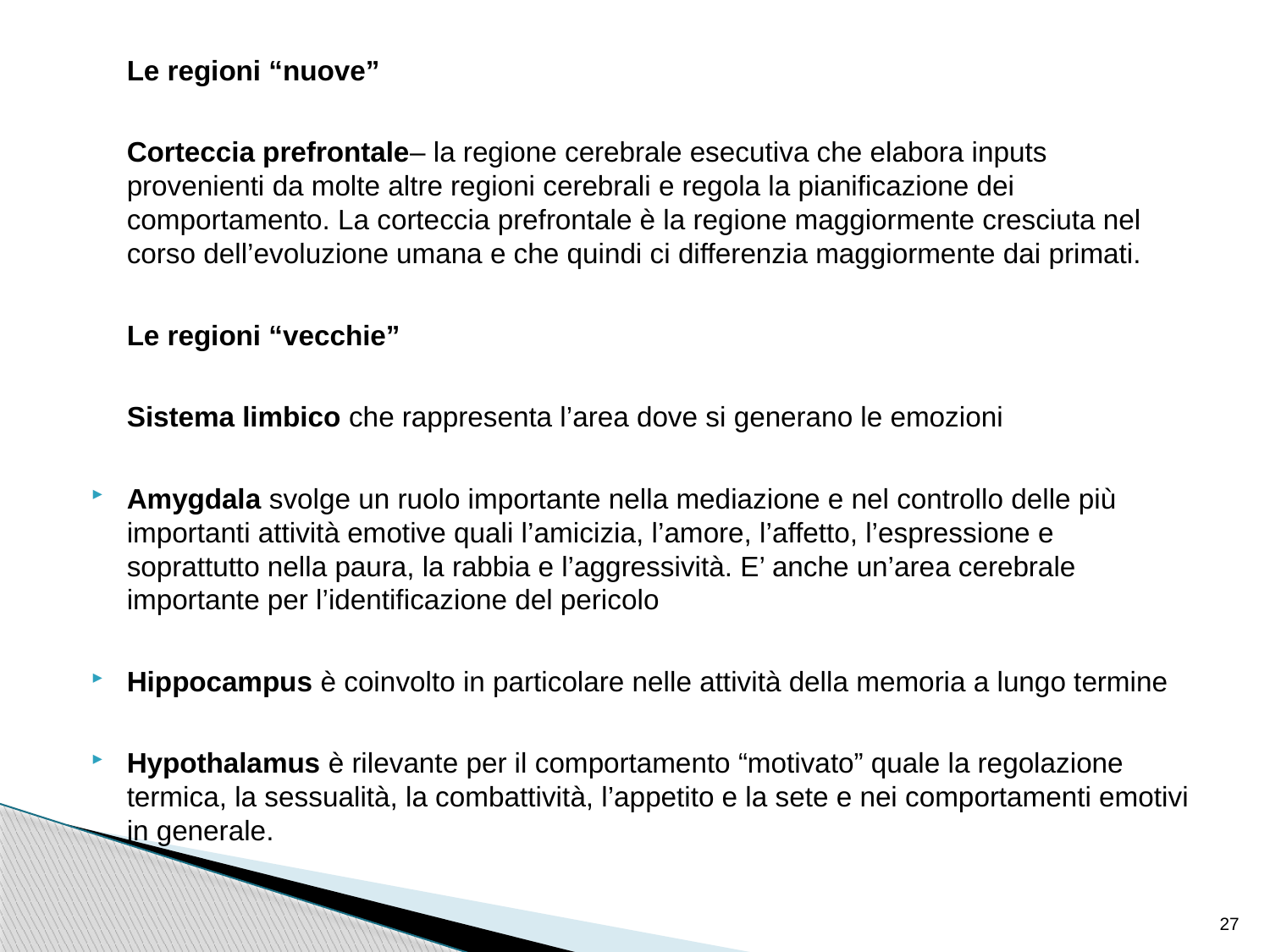

Le regioni “nuove”

	Corteccia prefrontale– la regione cerebrale esecutiva che elabora inputs provenienti da molte altre regioni cerebrali e regola la pianificazione dei comportamento. La corteccia prefrontale è la regione maggiormente cresciuta nel corso dell’evoluzione umana e che quindi ci differenzia maggiormente dai primati.

	Le regioni “vecchie”

	Sistema limbico che rappresenta l’area dove si generano le emozioni

Amygdala svolge un ruolo importante nella mediazione e nel controllo delle più importanti attività emotive quali l’amicizia, l’amore, l’affetto, l’espressione e soprattutto nella paura, la rabbia e l’aggressività. E’ anche un’area cerebrale importante per l’identificazione del pericolo

Hippocampus è coinvolto in particolare nelle attività della memoria a lungo termine

Hypothalamus è rilevante per il comportamento “motivato” quale la regolazione termica, la sessualità, la combattività, l’appetito e la sete e nei comportamenti emotivi in generale.

27